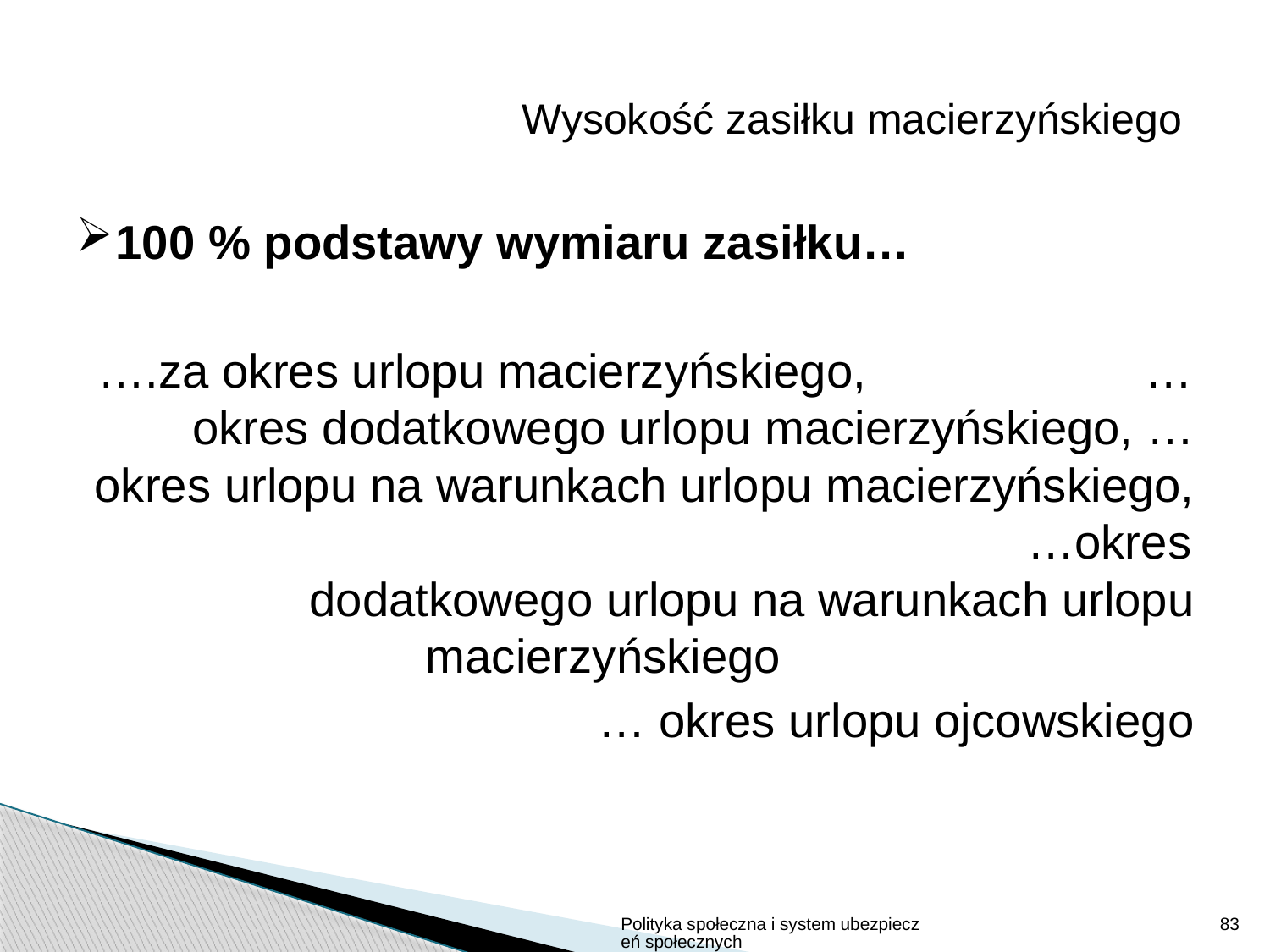

# Wysokość zasiłku macierzyńskiego
100 % podstawy wymiaru zasiłku…

….za okres urlopu macierzyńskiego,                     …okres dodatkowego urlopu macierzyńskiego, …okres urlopu na warunkach urlopu macierzyńskiego,                                                   …okres dodatkowego urlopu na warunkach urlopu macierzyńskiego
… okres urlopu ojcowskiego

Polityka społeczna i system ubezpieczeń społecznych
83